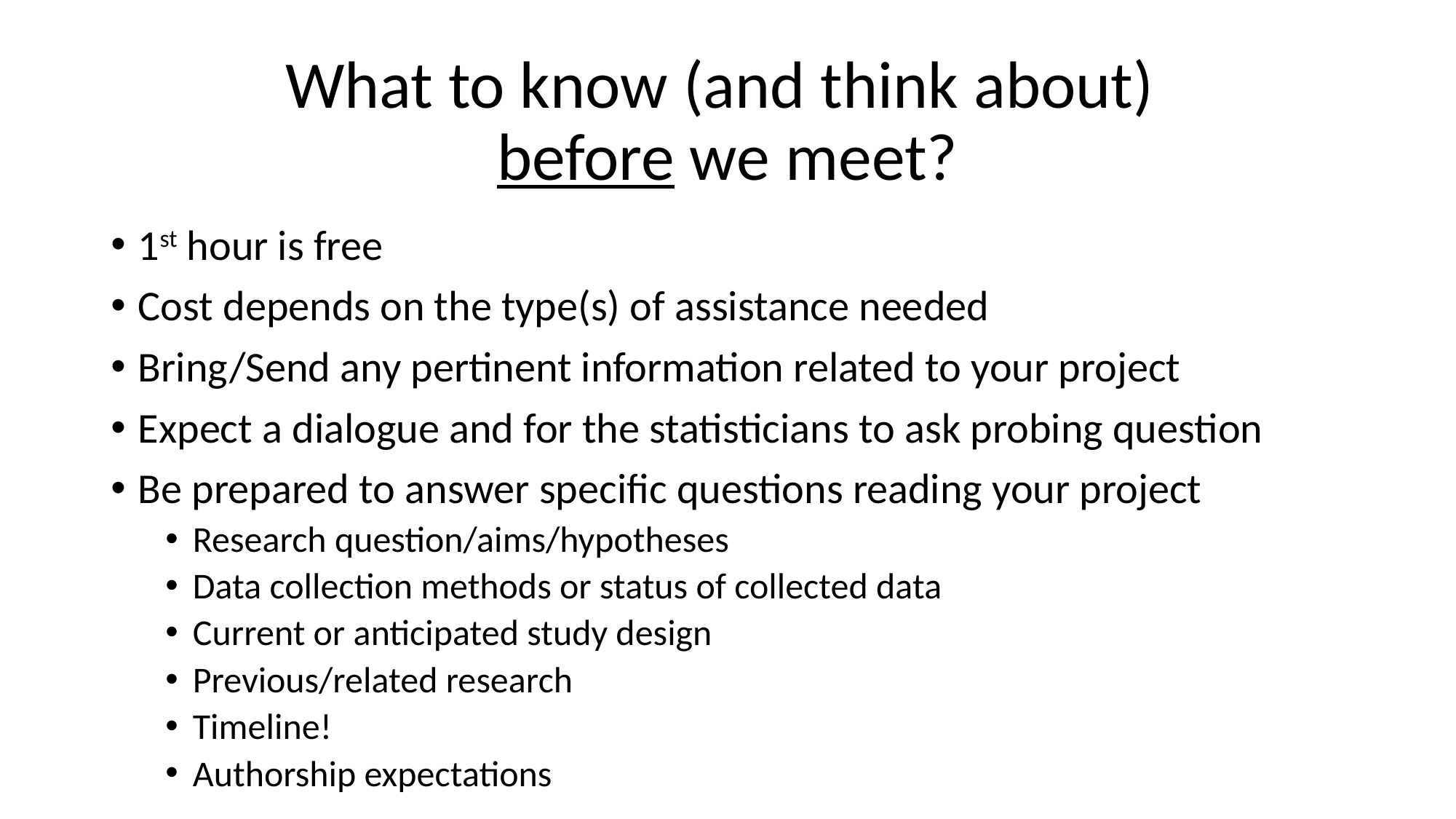

# What to know (and think about) before we meet?
1st hour is free
Cost depends on the type(s) of assistance needed
Bring/Send any pertinent information related to your project
Expect a dialogue and for the statisticians to ask probing question
Be prepared to answer specific questions reading your project
Research question/aims/hypotheses
Data collection methods or status of collected data
Current or anticipated study design
Previous/related research
Timeline!
Authorship expectations